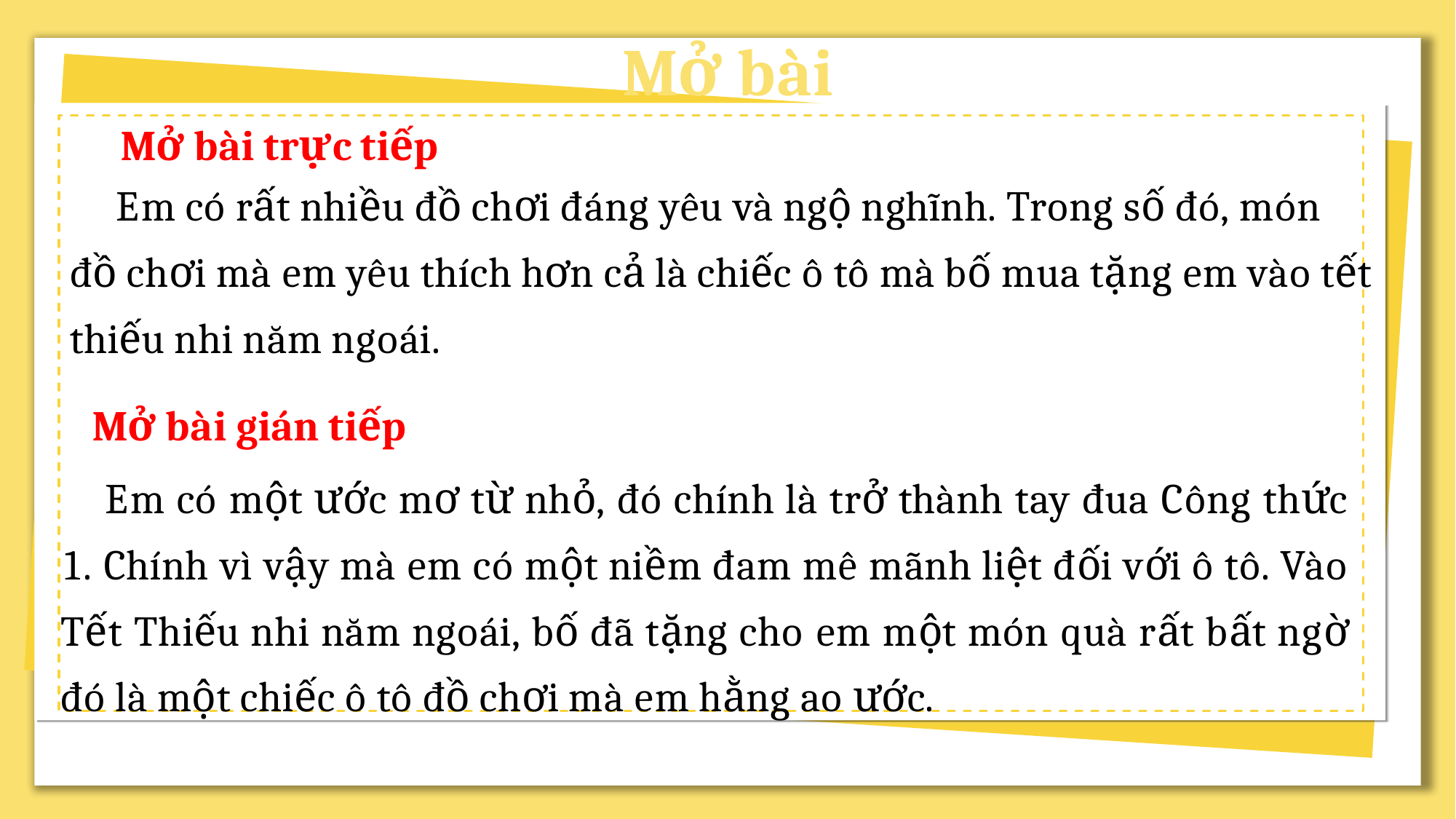

Mở bài

Mở bài trực tiếp
     Em có rất nhiều đồ chơi đáng yêu và ngộ nghĩnh. Trong số đó, món đồ chơi mà em yêu thích hơn cả là chiếc ô tô mà bố mua tặng em vào tết thiếu nhi năm ngoái.
Mở bài gián tiếp
    Em có một ước mơ từ nhỏ, đó chính là trở thành tay đua Công thức 1. Chính vì vậy mà em có một niềm đam mê mãnh liệt đối với ô tô. Vào Tết Thiếu nhi năm ngoái, bố đã tặng cho em một món quà rất bất ngờ đó là một chiếc ô tô đồ chơi mà em hằng ao ước.